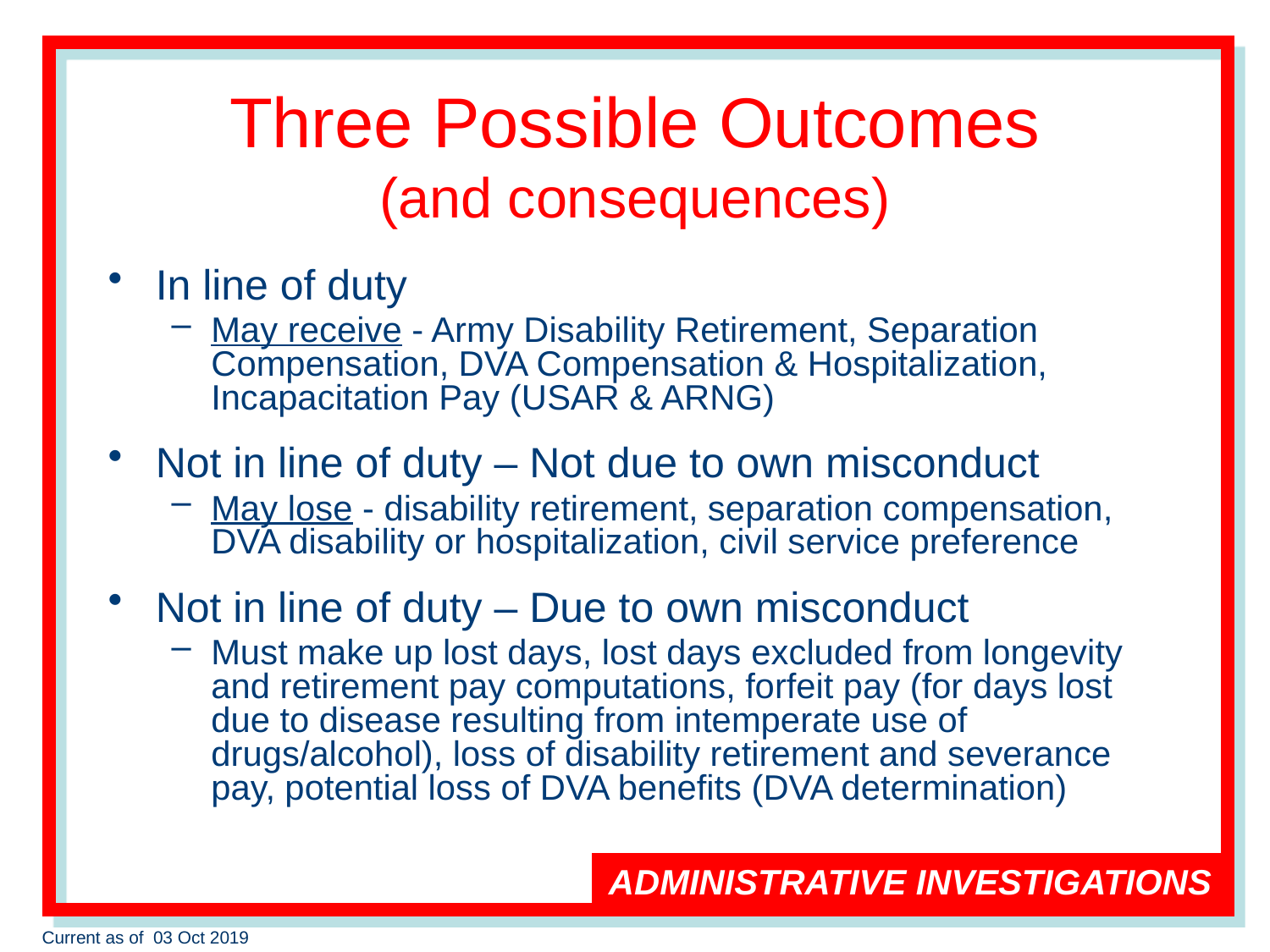

# Three Possible Outcomes (and consequences)
In line of duty
May receive - Army Disability Retirement, Separation Compensation, DVA Compensation & Hospitalization, Incapacitation Pay (USAR & ARNG)

Not in line of duty – Not due to own misconduct
May lose - disability retirement, separation compensation, DVA disability or hospitalization, civil service preference

Not in line of duty – Due to own misconduct
Must make up lost days, lost days excluded from longevity and retirement pay computations, forfeit pay (for days lost due to disease resulting from intemperate use of drugs/alcohol), loss of disability retirement and severance pay, potential loss of DVA benefits (DVA determination)